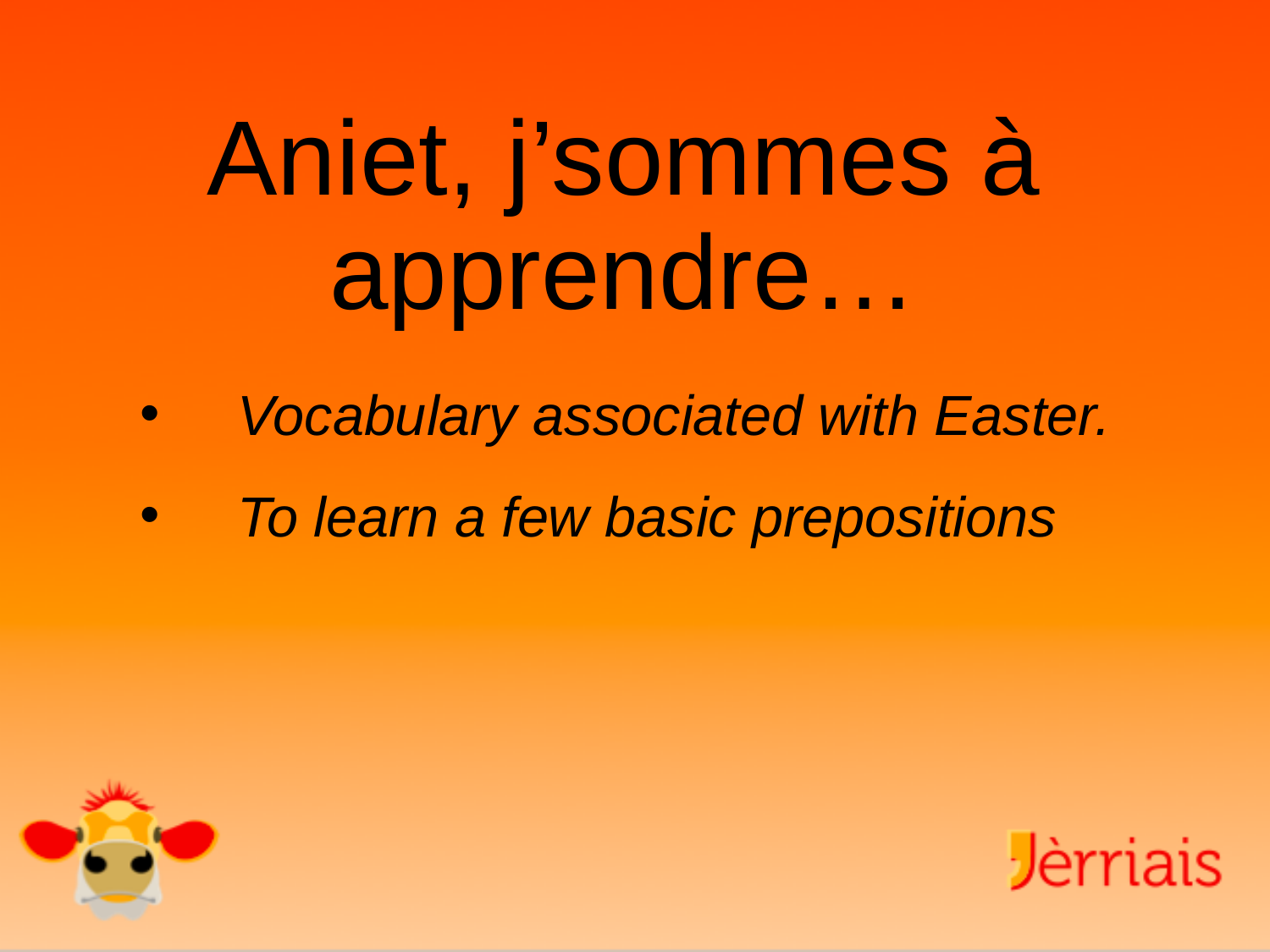

# Aniet, j’sommes à apprendre…
Vocabulary associated with Easter.
To learn a few basic prepositions